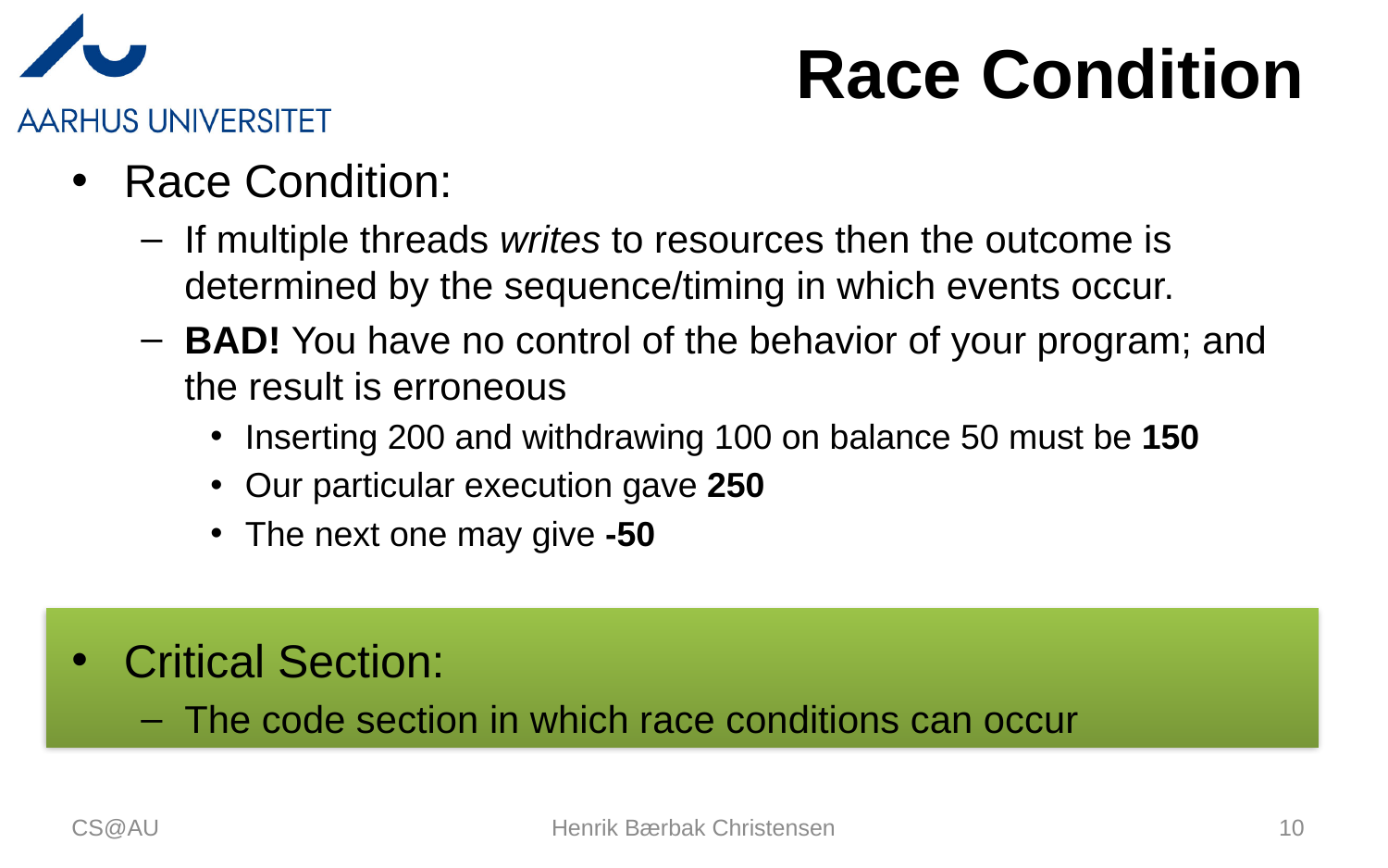

# Race Condition
Race Condition:
If multiple threads writes to resources then the outcome is determined by the sequence/timing in which events occur.
BAD! You have no control of the behavior of your program; and the result is erroneous
Inserting 200 and withdrawing 100 on balance 50 must be 150
Our particular execution gave 250
The next one may give -50

Critical Section:
The code section in which race conditions can occur

CS@AU
Henrik Bærbak Christensen
10